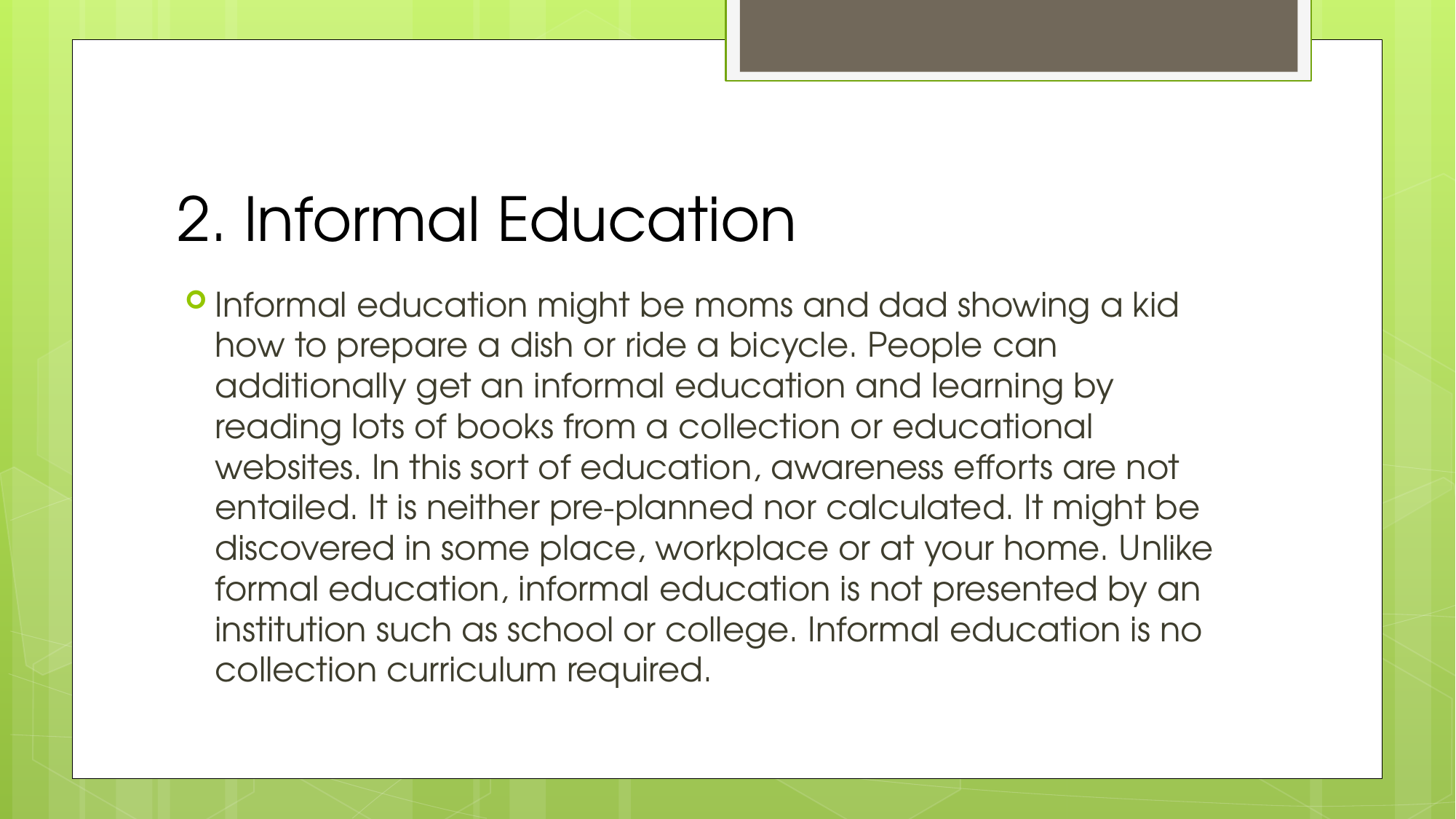

# 2. Informal Education
Informal education might be moms and dad showing a kid how to prepare a dish or ride a bicycle. People can additionally get an informal education and learning by reading lots of books from a collection or educational websites. In this sort of education, awareness efforts are not entailed. It is neither pre-planned nor calculated. It might be discovered in some place, workplace or at your home. Unlike formal education, informal education is not presented by an institution such as school or college. Informal education is no collection curriculum required.